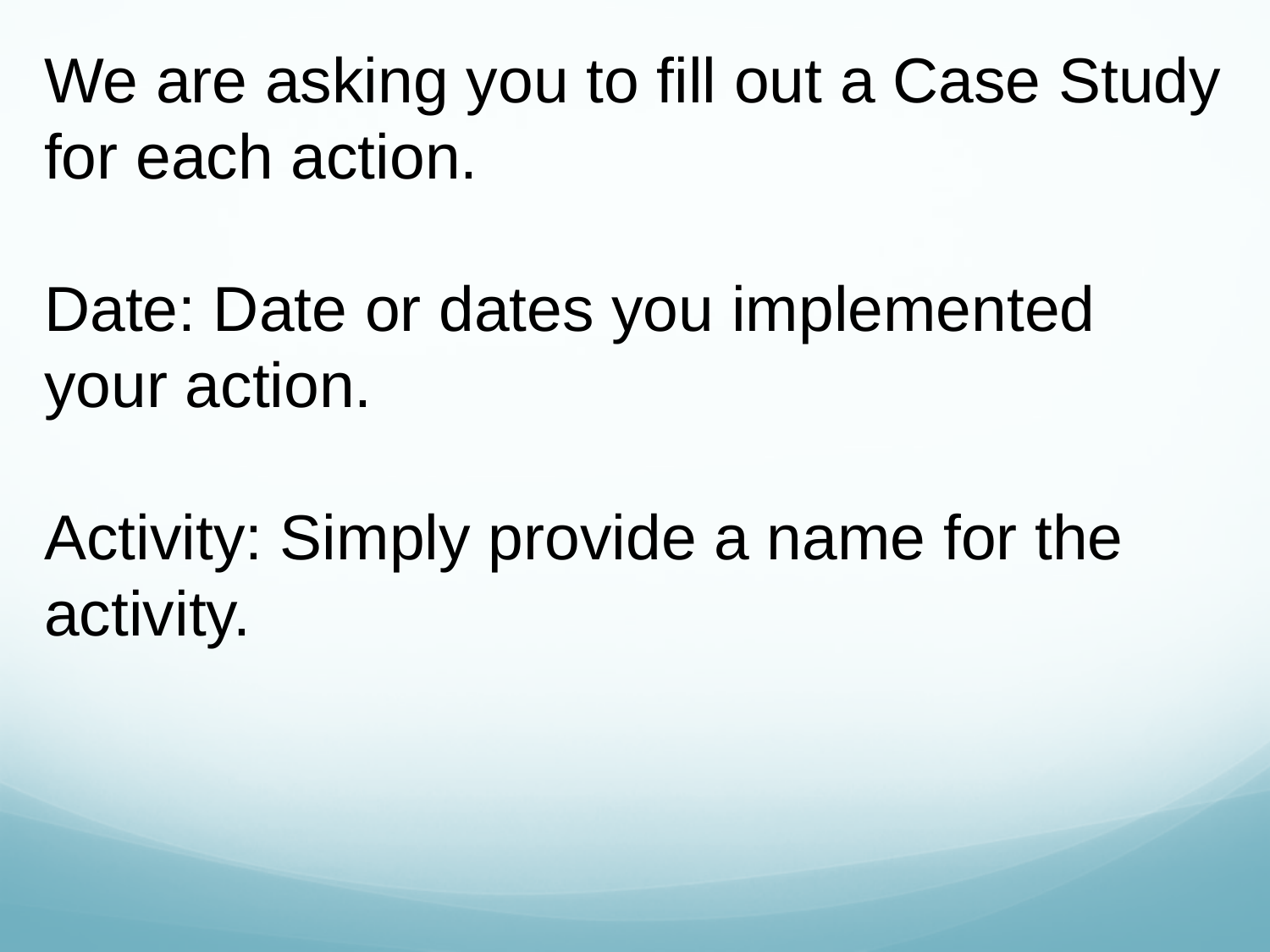

We are asking you to fill out a Case Study for each action.

Date: Date or dates you implemented your action.

Activity: Simply provide a name for the activity.